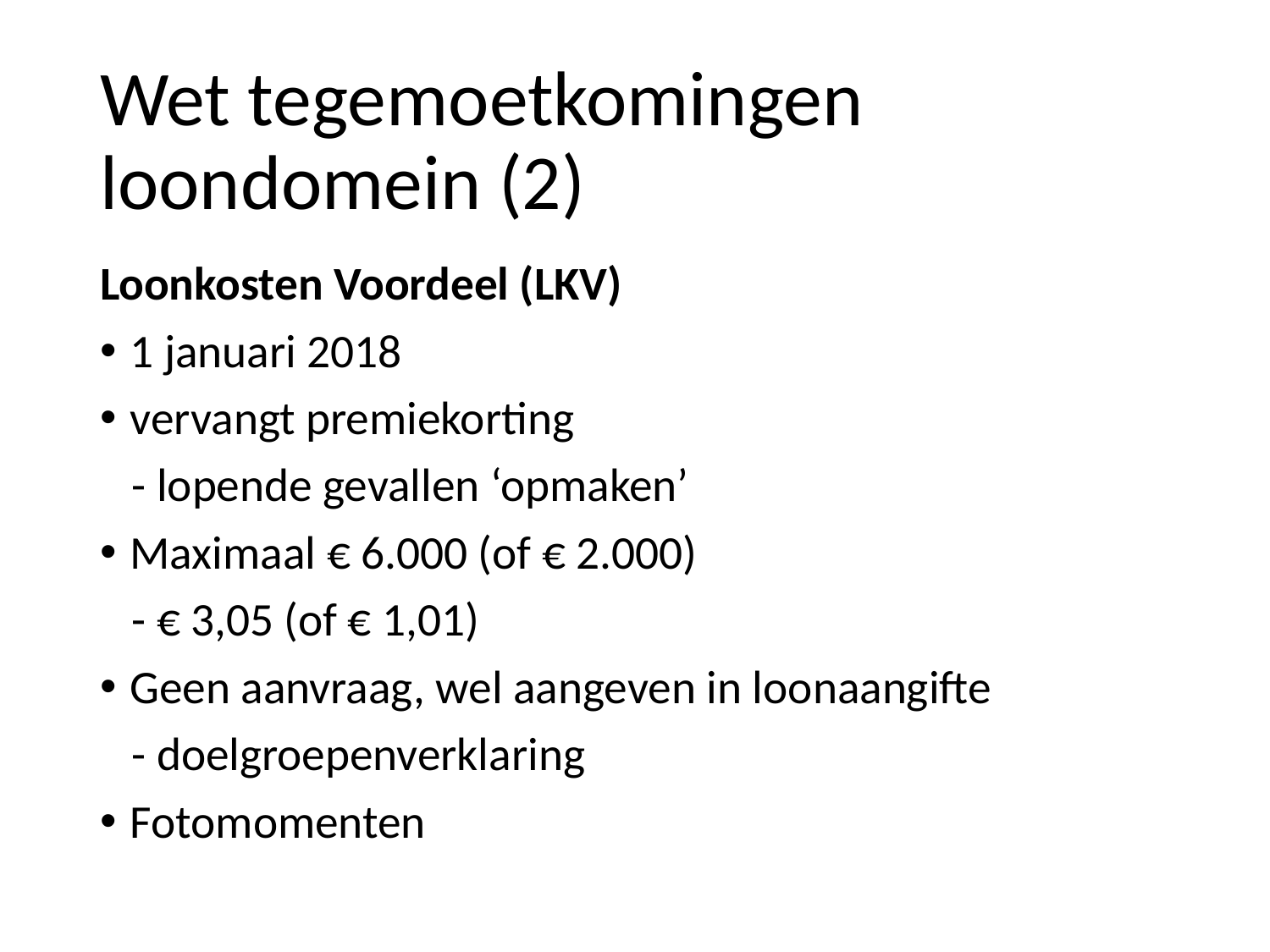

# Wet tegemoetkomingen loondomein (2)
Loonkosten Voordeel (LKV)
1 januari 2018
vervangt premiekorting
   - lopende gevallen ‘opmaken’
Maximaal € 6.000 (of € 2.000)
   - € 3,05 (of € 1,01)
Geen aanvraag, wel aangeven in loonaangifte
   - doelgroepenverklaring
Fotomomenten